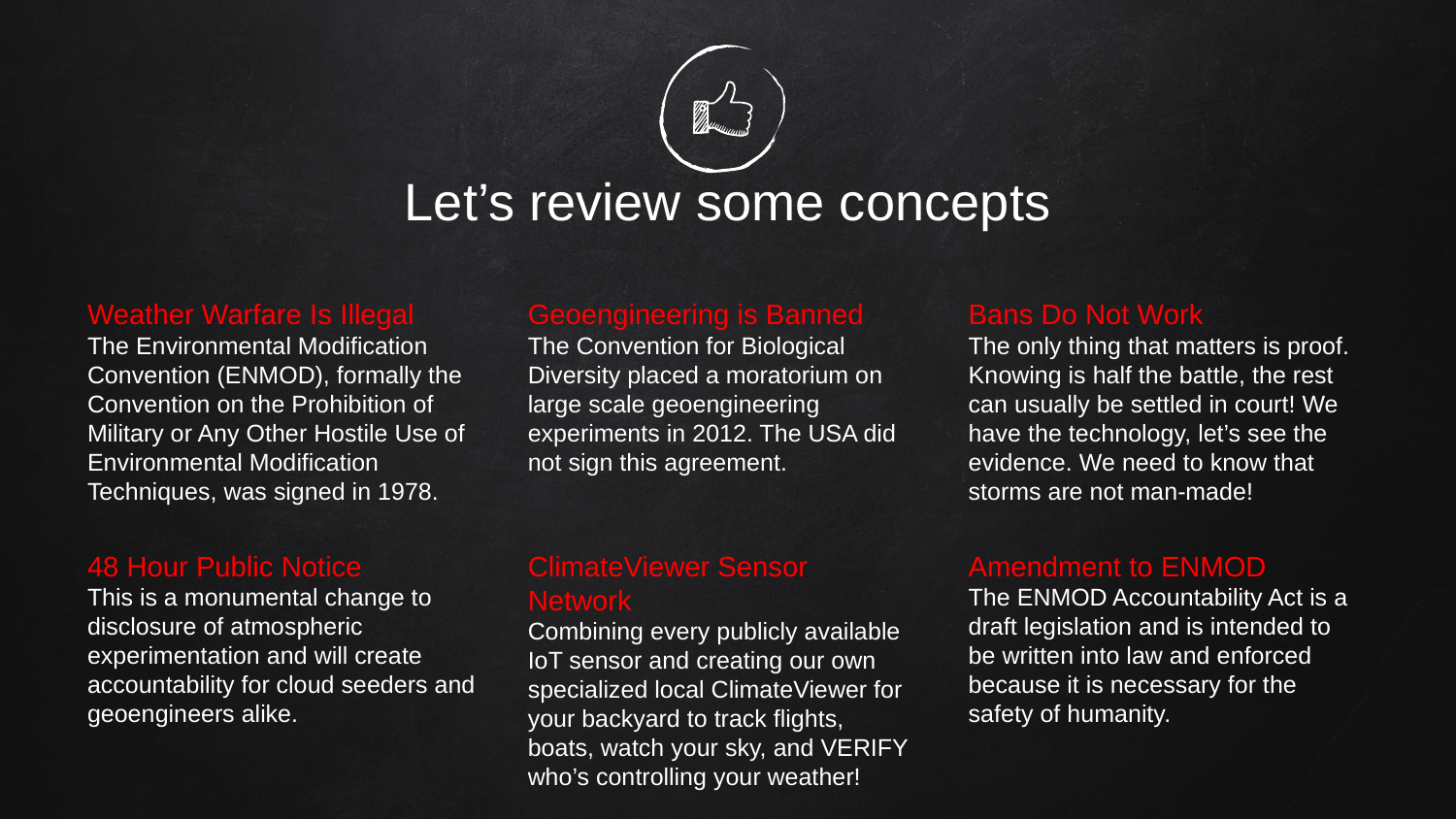

# Let’s review some concepts
Weather Warfare Is Illegal
The Environmental Modification Convention (ENMOD), formally the Convention on the Prohibition of Military or Any Other Hostile Use of Environmental Modification Techniques, was signed in 1978.
Geoengineering is Banned
The Convention for Biological Diversity placed a moratorium on large scale geoengineering experiments in 2012. The USA did not sign this agreement.
Bans Do Not Work
The only thing that matters is proof. Knowing is half the battle, the rest can usually be settled in court! We have the technology, let’s see the evidence. We need to know that storms are not man-made!

48 Hour Public Notice
This is a monumental change to disclosure of atmospheric experimentation and will create accountability for cloud seeders and geoengineers alike.
ClimateViewer Sensor Network
Combining every publicly available IoT sensor and creating our own specialized local ClimateViewer for your backyard to track flights, boats, watch your sky, and VERIFY who’s controlling your weather!
Amendment to ENMOD
The ENMOD Accountability Act is a draft legislation and is intended to be written into law and enforced because it is necessary for the safety of humanity.